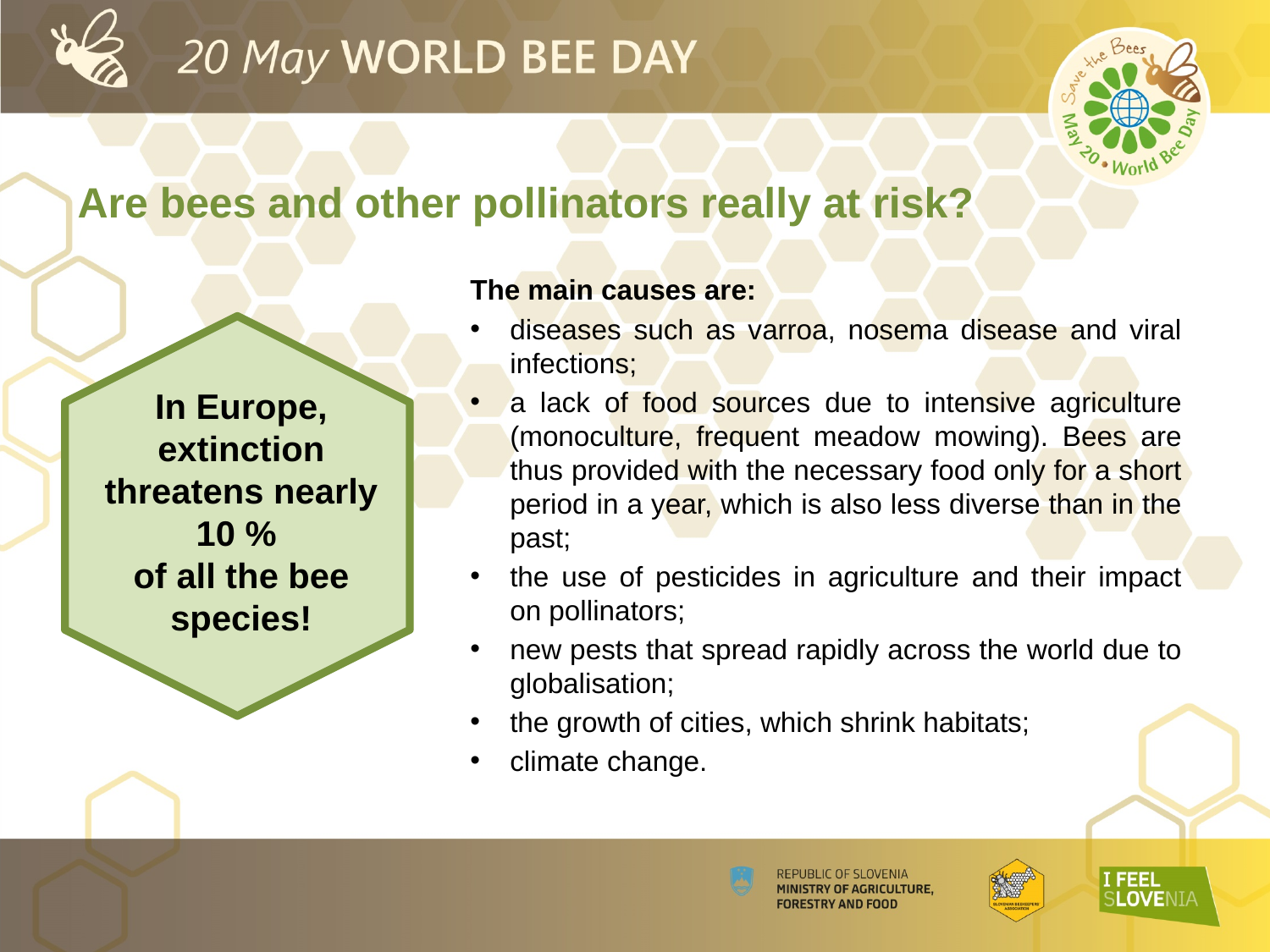

Are bees and other pollinators really at risk?
The main causes are:
diseases such as varroa, nosema disease and viral infections;
a lack of food sources due to intensive agriculture (monoculture, frequent meadow mowing). Bees are thus provided with the necessary food only for a short period in a year, which is also less diverse than in the past;
the use of pesticides in agriculture and their impact on pollinators;
new pests that spread rapidly across the world due to globalisation;
the growth of cities, which shrink habitats;
climate change.

In Europe, extinction threatens nearly 10 %
of all the bee species!